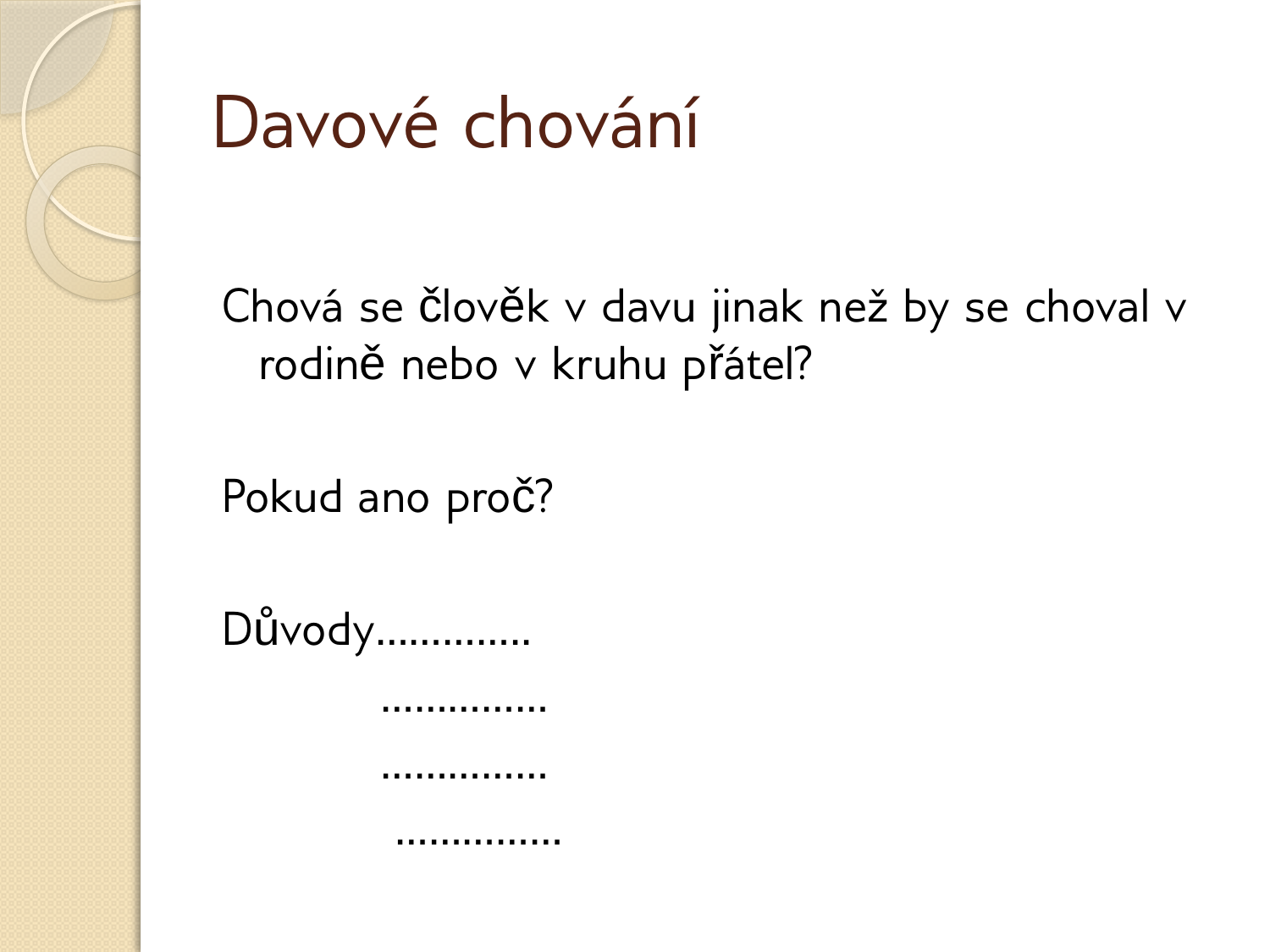

# Davové chování

Chová se člověk v davu jinak než by se choval v rodině nebo v kruhu přátel?

Pokud ano proč?

Důvody…………..
           ……………
           ……………
            ……………